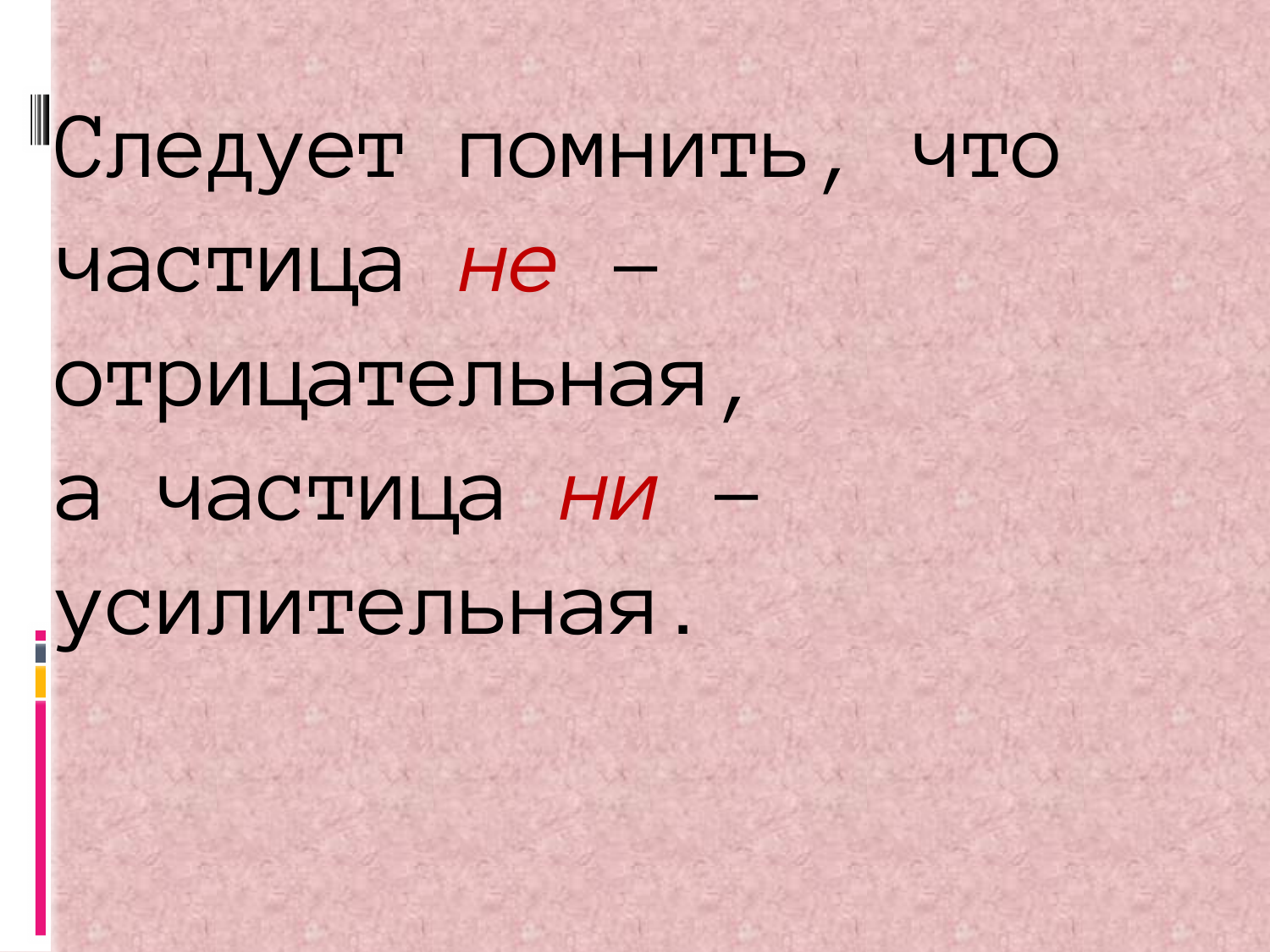

# Следует помнить, что частица не – отрицательная, а частица ни – усилительная.